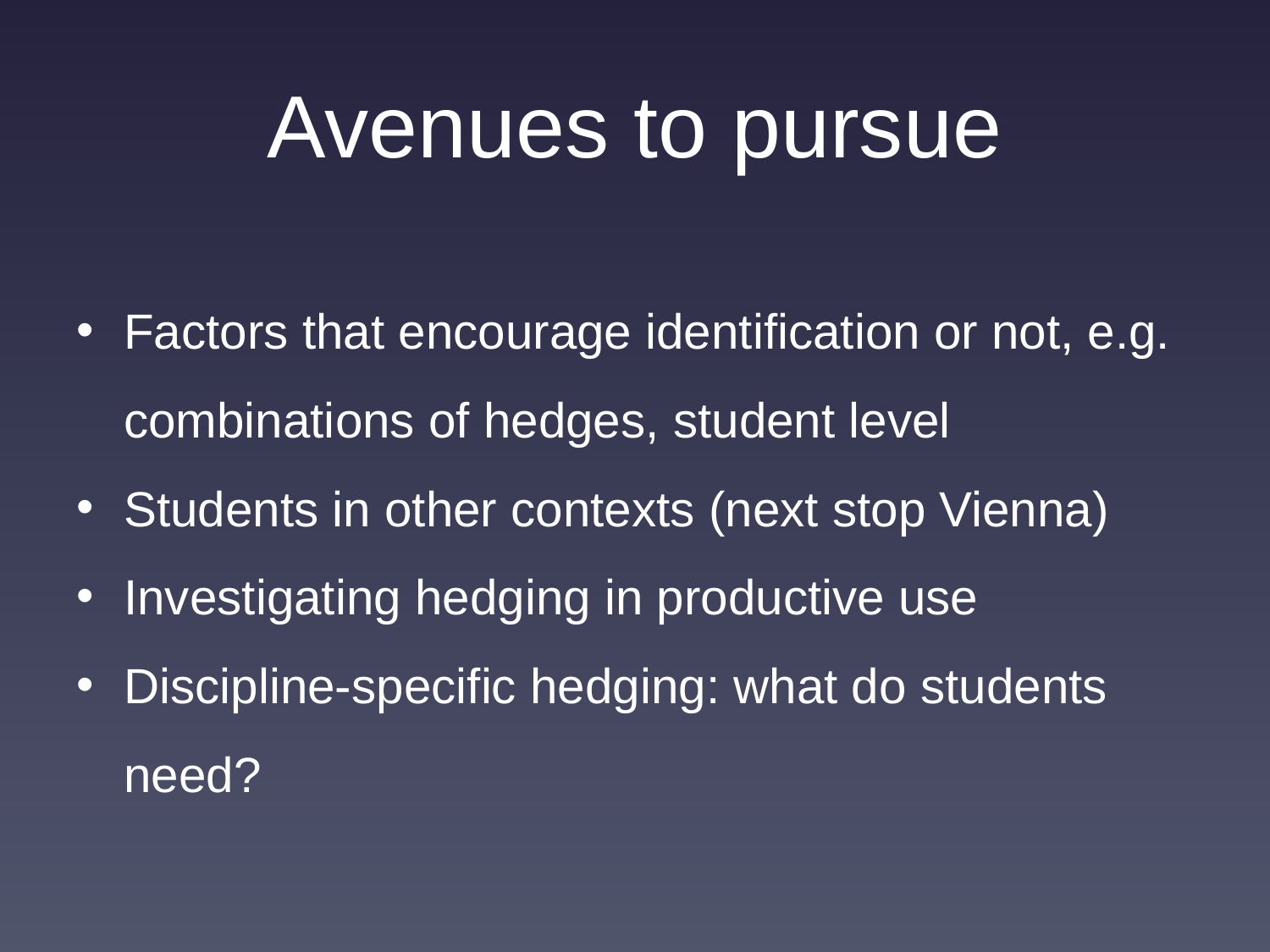

# Avenues to pursue
Factors that encourage identification or not, e.g. combinations of hedges, student level
Students in other contexts (next stop Vienna)
Investigating hedging in productive use
Discipline-specific hedging: what do students need?